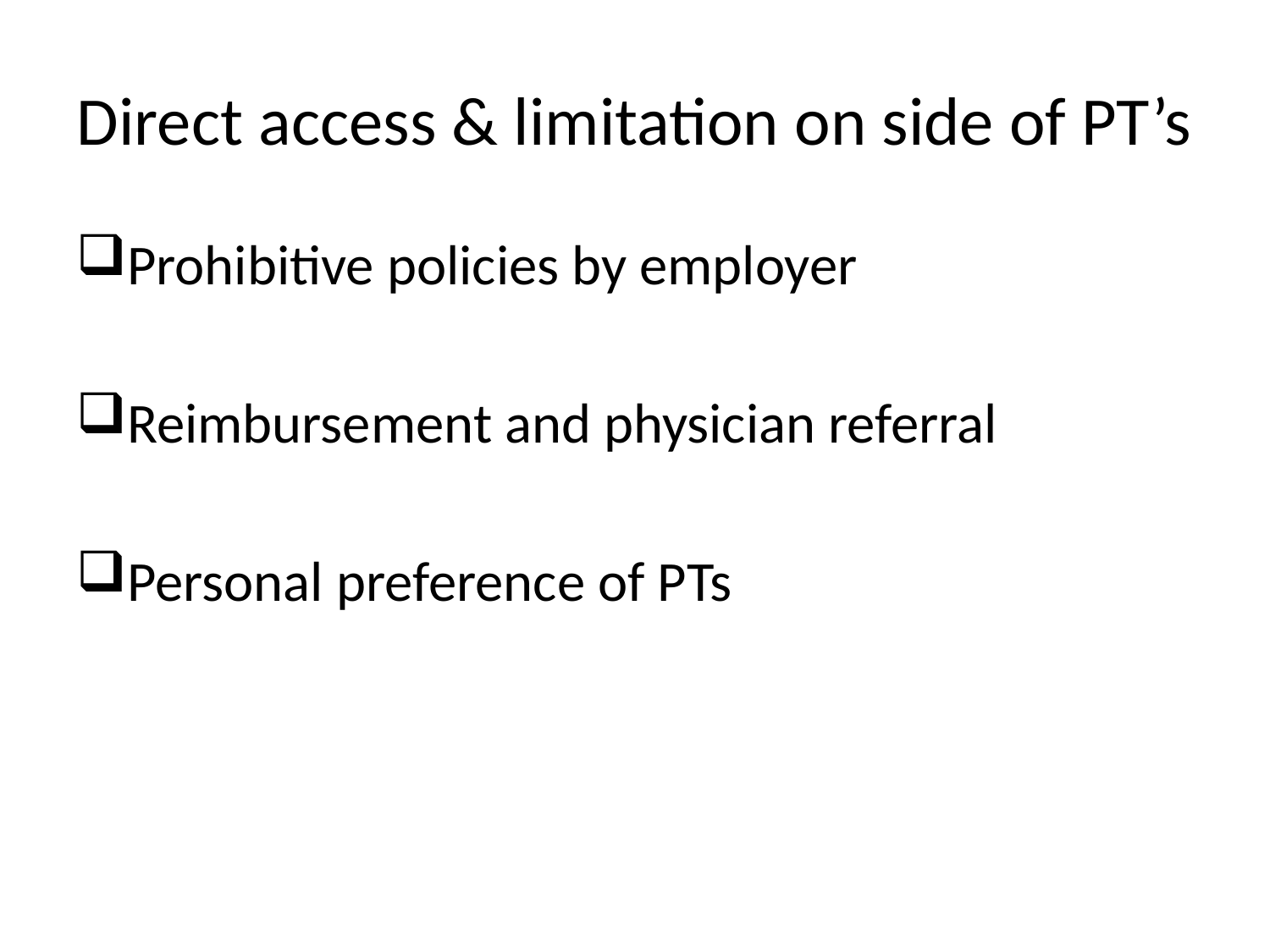

# Direct access & limitation on side of PT’s
Prohibitive policies by employer

Reimbursement and physician referral

Personal preference of PTs